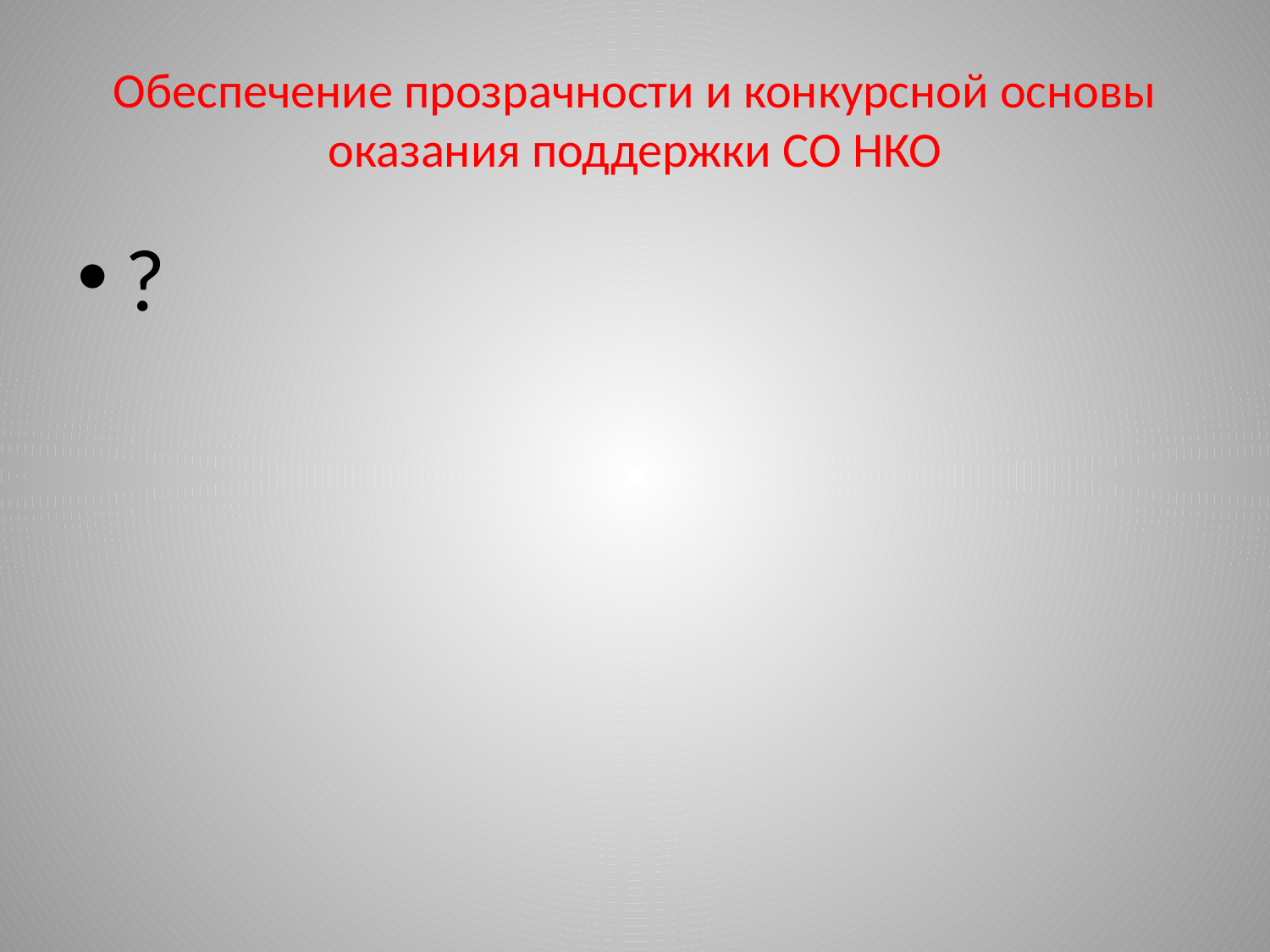

# Обеспечение прозрачности и конкурсной основы оказания поддержки СО НКО
?